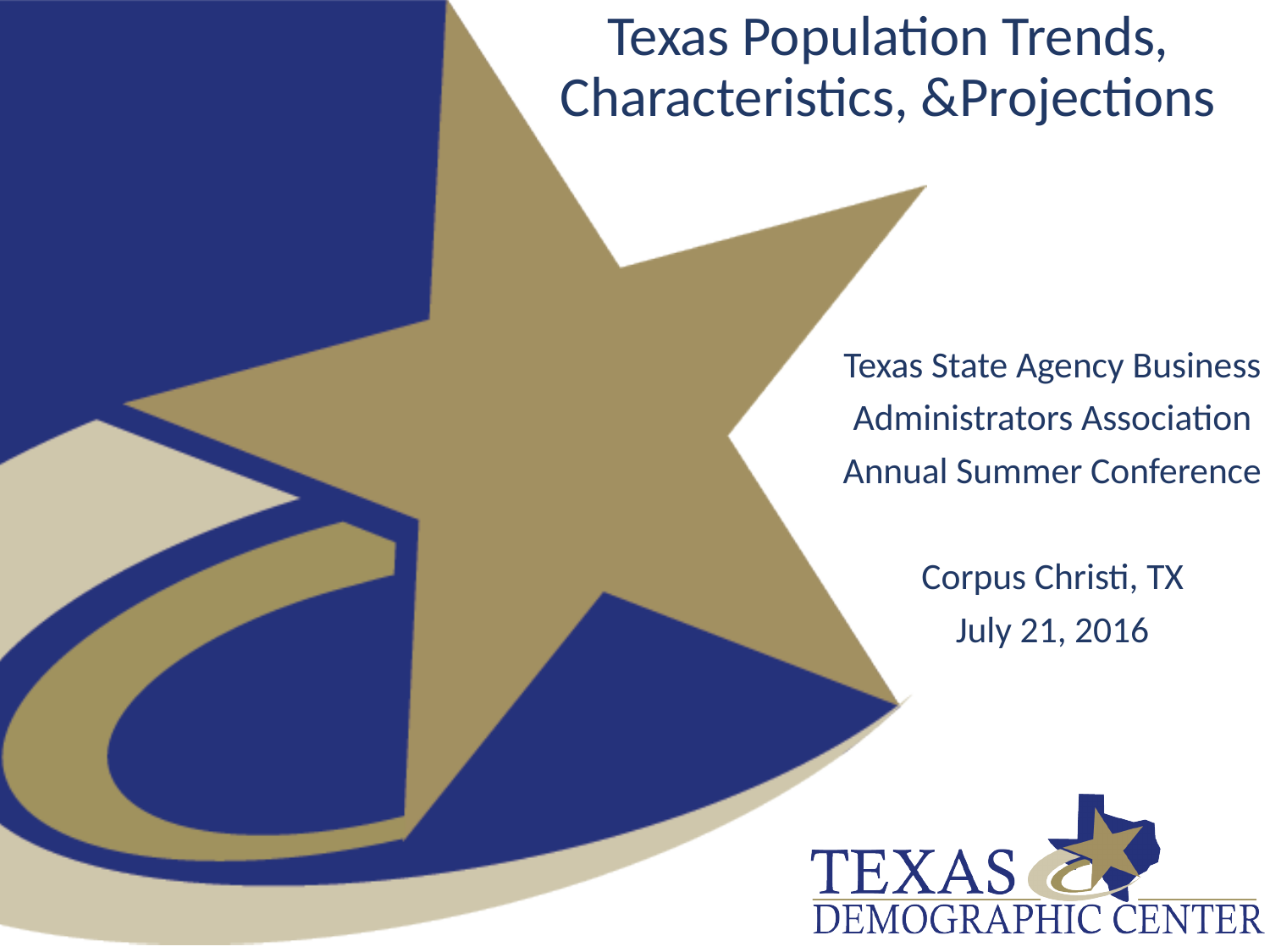

# Texas Population Trends, Characteristics, &Projections

Texas State Agency Business Administrators Association
Annual Summer Conference

Corpus Christi, TX
July 21, 2016